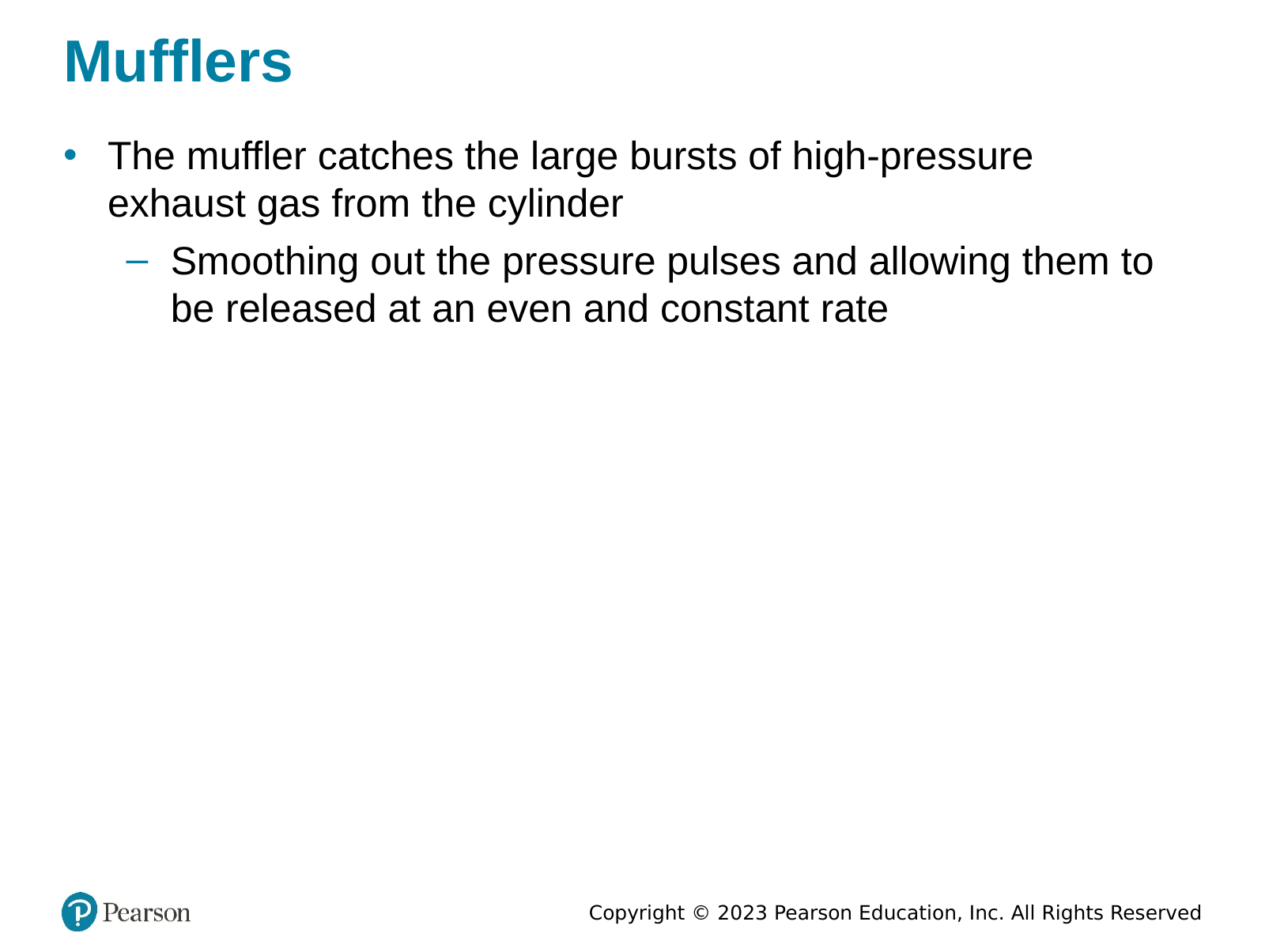

# Mufflers
The muffler catches the large bursts of high-pressure exhaust gas from the cylinder
Smoothing out the pressure pulses and allowing them to be released at an even and constant rate